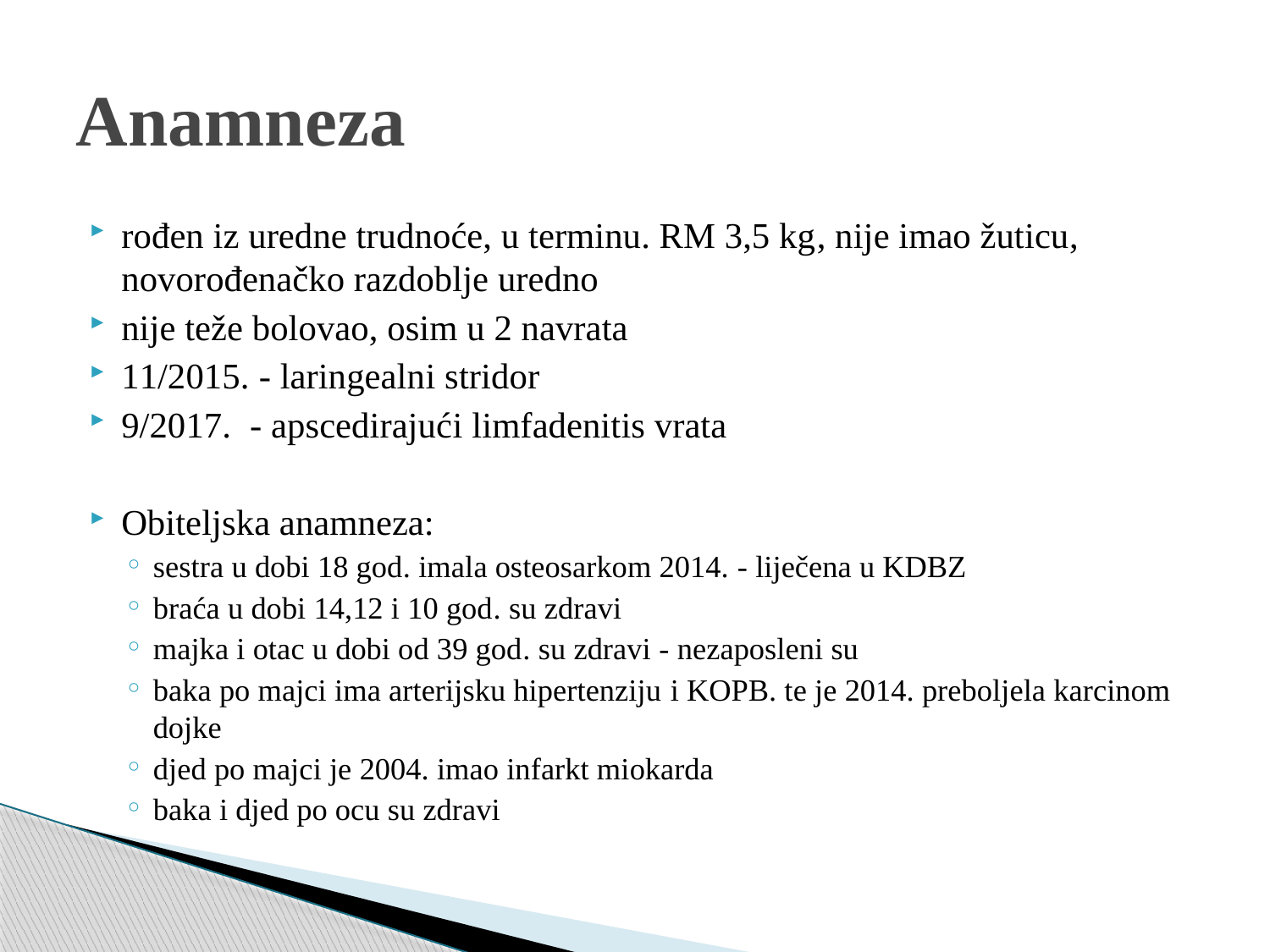

# Anamneza
rođen iz uredne trudnoće, u terminu. RM 3,5 kg, nije imao žuticu, novorođenačko razdoblje uredno
nije teže bolovao, osim u 2 navrata
11/2015. - laringealni stridor
9/2017.  - apscedirajući limfadenitis vrata

Obiteljska anamneza:
sestra u dobi 18 god. imala osteosarkom 2014. - liječena u KDBZ
braća u dobi 14,12 i 10 god. su zdravi
majka i otac u dobi od 39 god. su zdravi - nezaposleni su
baka po majci ima arterijsku hipertenziju i KOPB. te je 2014. preboljela karcinom dojke
djed po majci je 2004. imao infarkt miokarda
baka i djed po ocu su zdravi